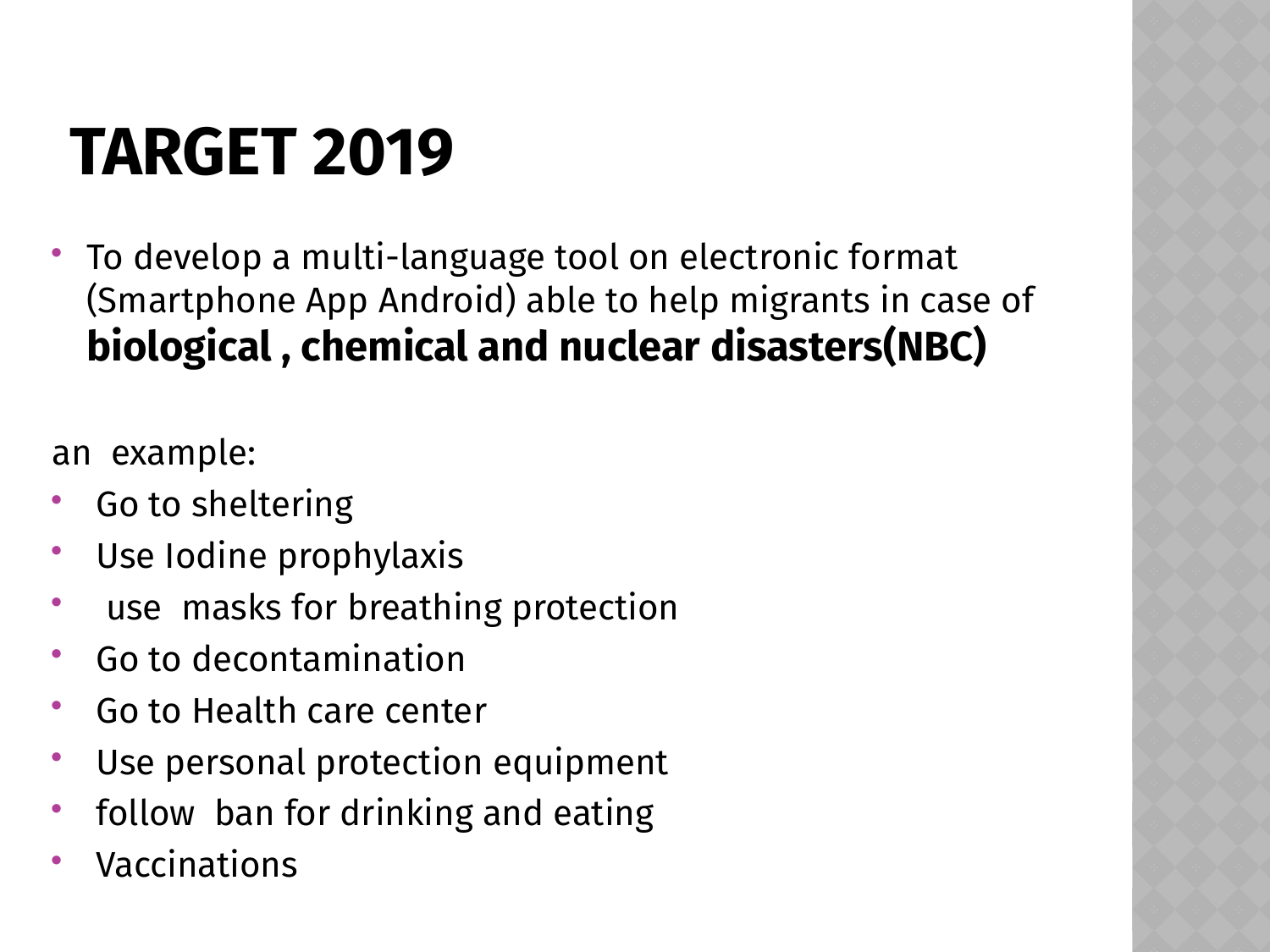

# Target 2019
To develop a multi-language tool on electronic format (Smartphone App Android) able to help migrants in case of biological , chemical and nuclear disasters(NBC)

an  example:
 Go to sheltering
 Use Iodine prophylaxis
  use  masks for breathing protection
 Go to decontamination
 Go to Health care center
 Use personal protection equipment
 follow  ban for drinking and eating
 Vaccinations